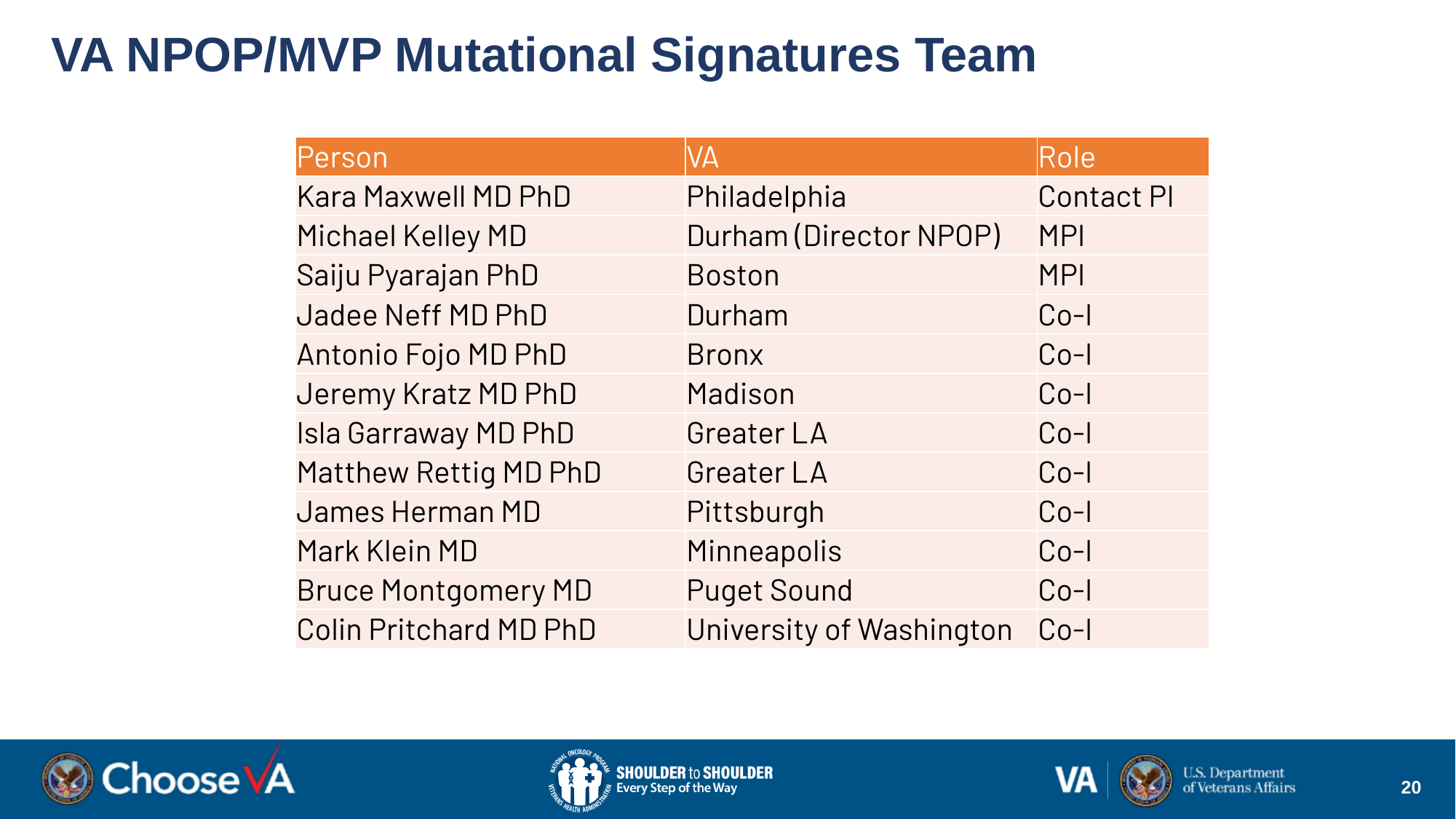

# VA NPOP/MVP Mutational Signatures Team
| Person | VA | Role |
| --- | --- | --- |
| Kara Maxwell MD PhD | Philadelphia | Contact PI |
| Michael Kelley MD | Durham (Director NPOP) | MPI |
| Saiju Pyarajan PhD | Boston | MPI |
| Jadee Neff MD PhD | Durham | Co-I |
| Antonio Fojo MD PhD | Bronx | Co-I |
| Jeremy Kratz MD PhD | Madison | Co-I |
| Isla Garraway MD PhD | Greater LA | Co-I |
| Matthew Rettig MD PhD | Greater LA | Co-I |
| James Herman MD | Pittsburgh | Co-I |
| Mark Klein MD | Minneapolis | Co-I |
| Bruce Montgomery MD | Puget Sound | Co-I |
| Colin Pritchard MD PhD | University of Washington | Co-I |